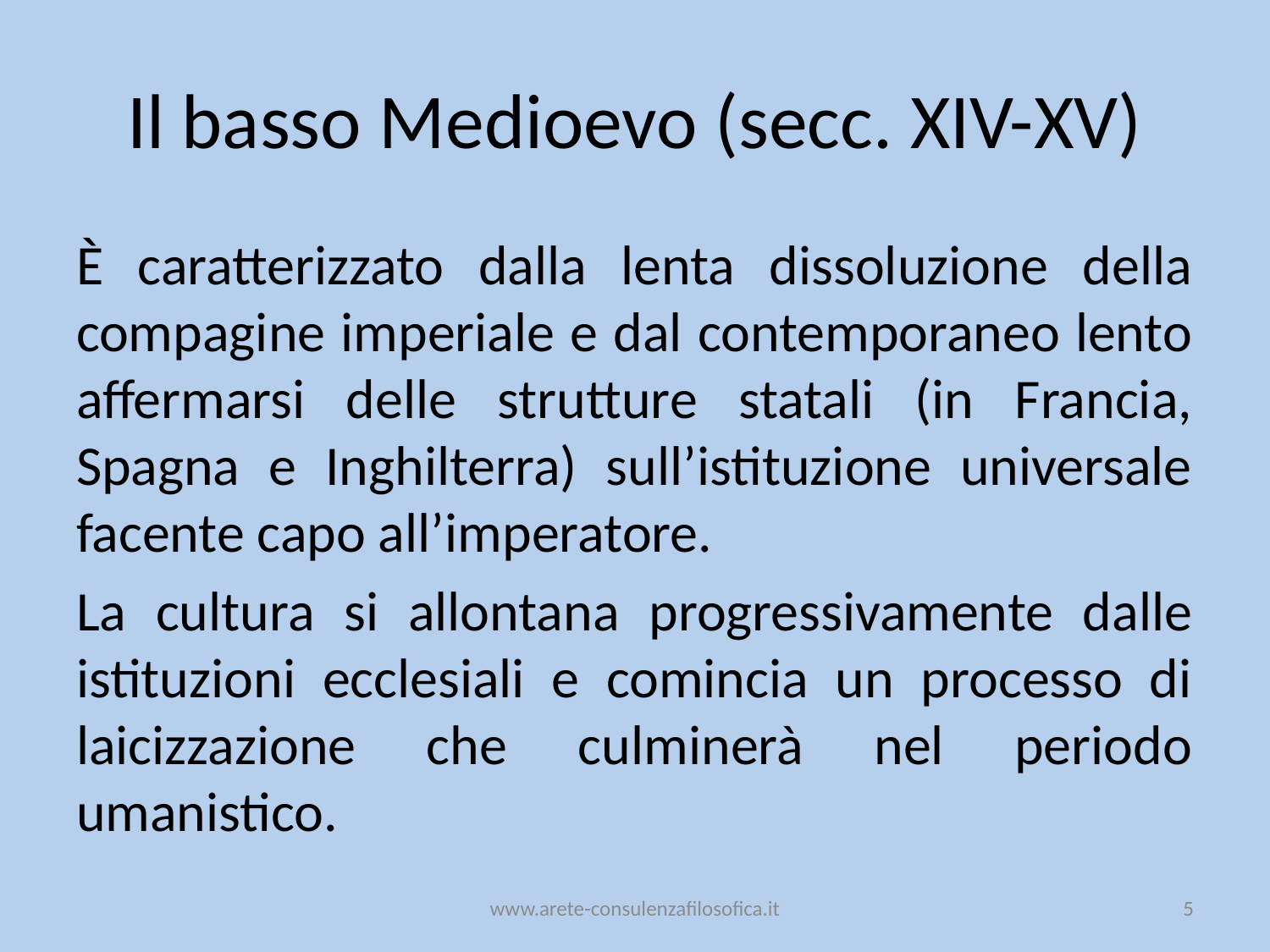

# Il basso Medioevo (secc. XIV-XV)
È caratterizzato dalla lenta dissoluzione della compagine imperiale e dal contemporaneo lento affermarsi delle strutture statali (in Francia, Spagna e Inghilterra) sull’istituzione universale facente capo all’imperatore.
La cultura si allontana progressivamente dalle istituzioni ecclesiali e comincia un processo di laicizzazione che culminerà nel periodo umanistico.
www.arete-consulenzafilosofica.it
5